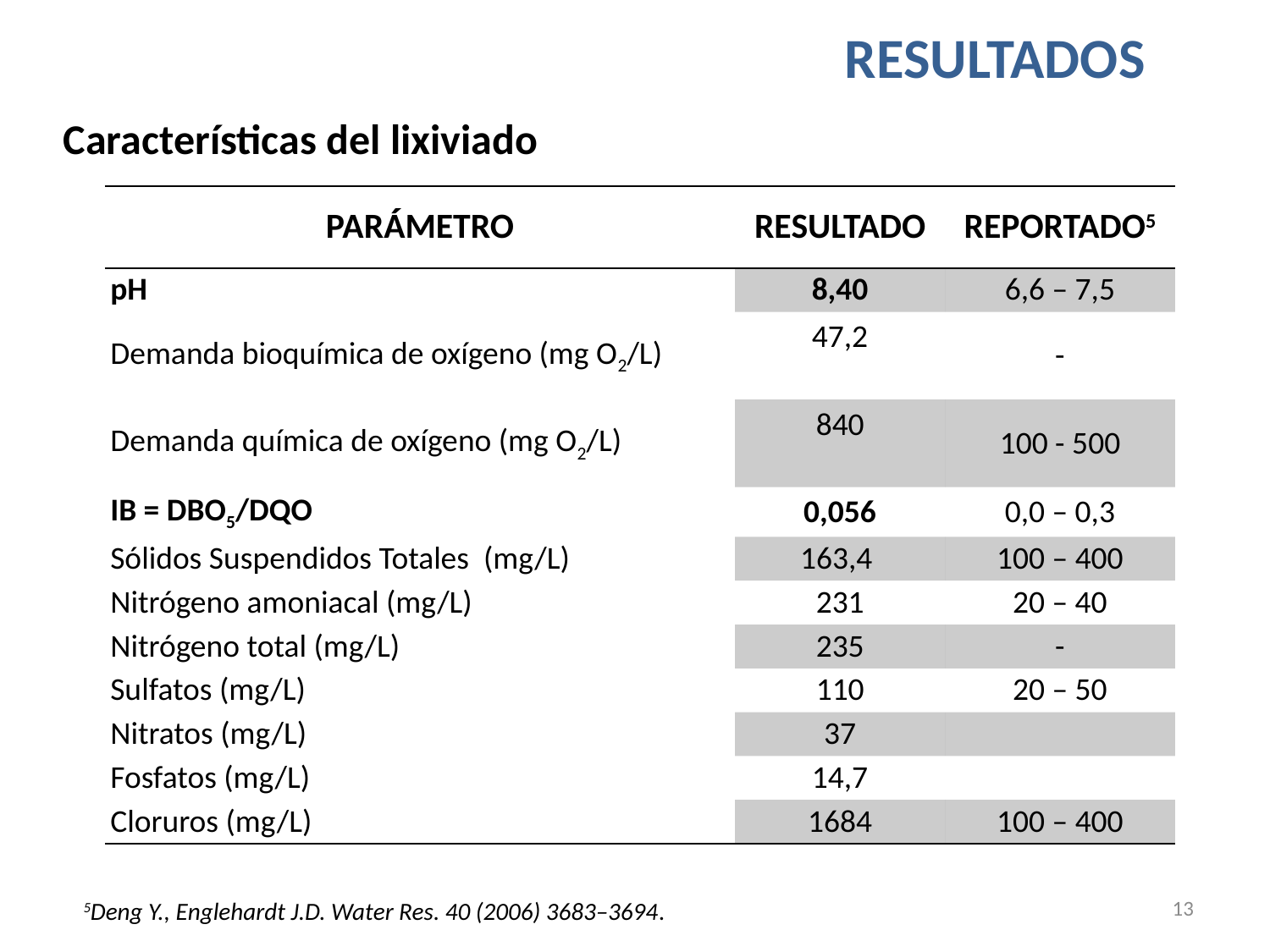

RESULTADOS
Características del lixiviado
| PARÁMETRO | RESULTADO | REPORTADO5 |
| --- | --- | --- |
| pH | 8,40 | 6,6 – 7,5 |
| Demanda bioquímica de oxígeno (mg O2/L) | 47,2 | - |
| Demanda química de oxígeno (mg O2/L) | 840 | 100 - 500 |
| IB = DBO5/DQO | 0,056 | 0,0 – 0,3 |
| Sólidos Suspendidos Totales (mg/L) | 163,4 | 100 – 400 |
| Nitrógeno amoniacal (mg/L) | 231 | 20 – 40 |
| Nitrógeno total (mg/L) | 235 | - |
| Sulfatos (mg/L) | 110 | 20 – 50 |
| Nitratos (mg/L) | 37 |  |
| Fosfatos (mg/L) | 14,7 |  |
| Cloruros (mg/L) | 1684 | 100 – 400 |
13
5Deng Y., Englehardt J.D. Water Res. 40 (2006) 3683–3694.